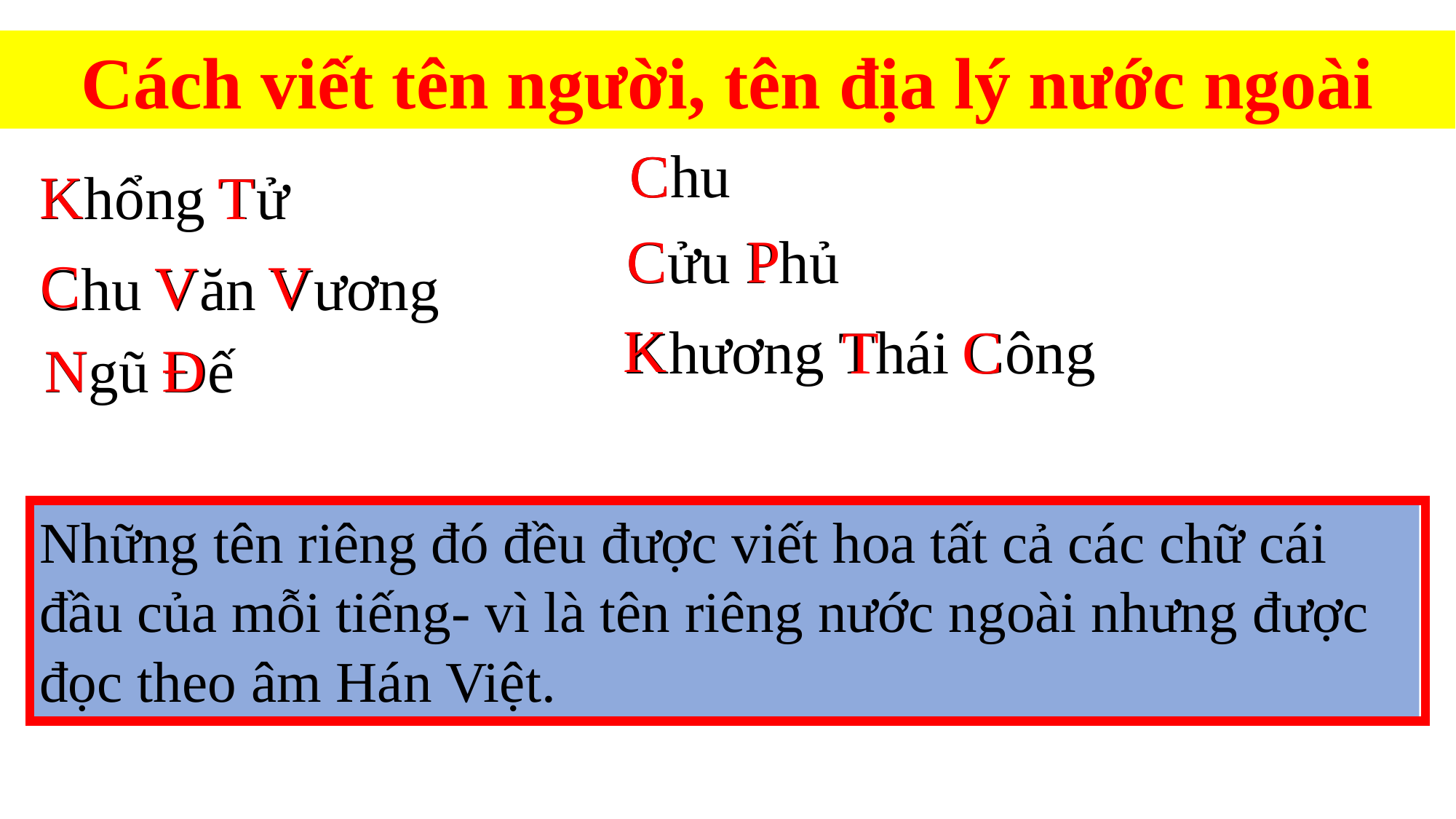

Cách viết tên người, tên địa lý nước ngoài
C
Chu
K
Khổng Tử
T
C
P
Cửu Phủ
C
V
V
Chu Văn Vương
K
Khương Thái Công
T
C
Đ
N
Ngũ Đế
Những tên riêng đó đều được viết hoa tất cả các chữ cái đầu của mỗi tiếng- vì là tên riêng nước ngoài nhưng được đọc theo âm Hán Việt.